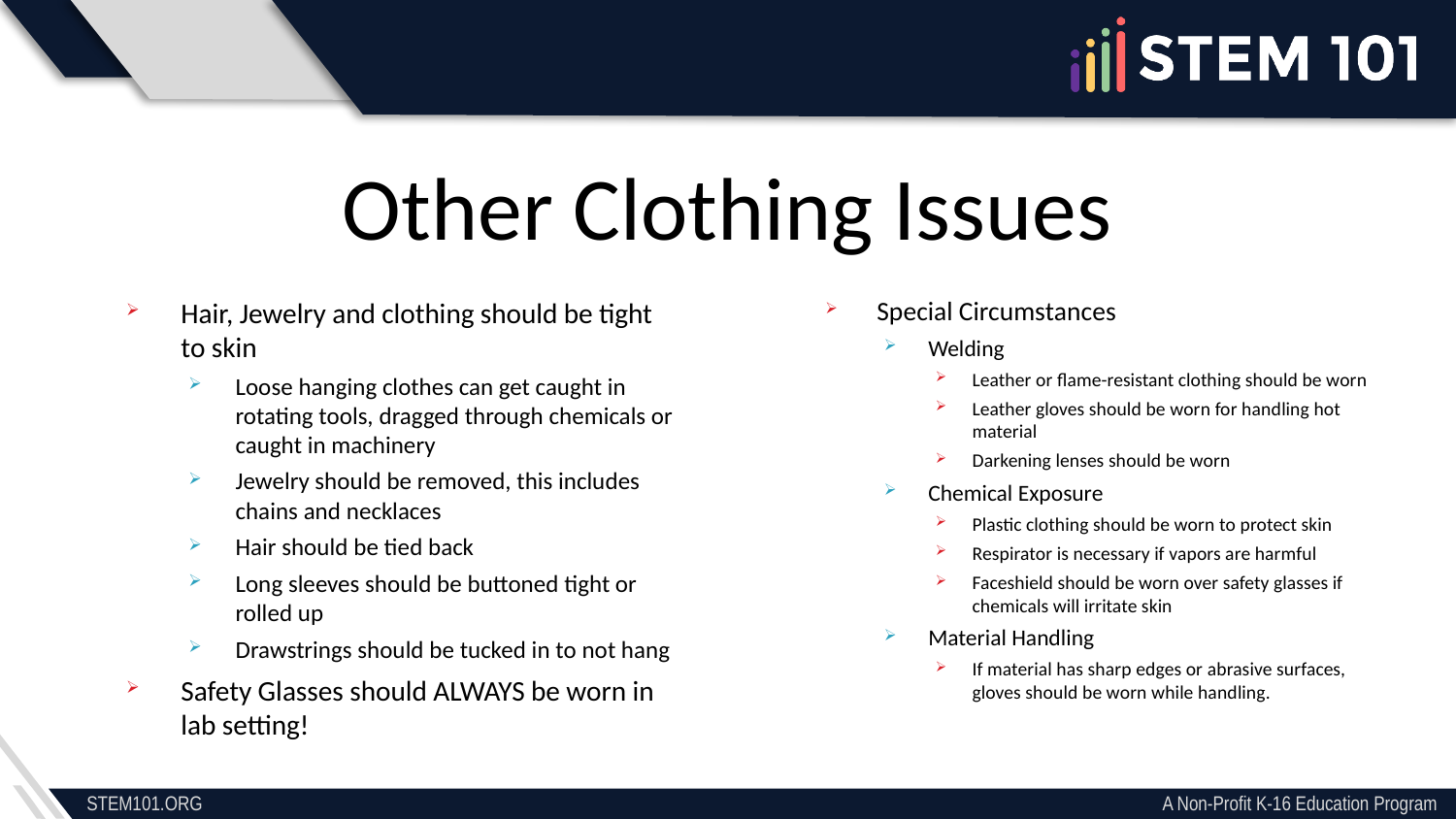

Other Clothing Issues
Special Circumstances
Welding
Leather or flame-resistant clothing should be worn
Leather gloves should be worn for handling hot material
Darkening lenses should be worn
Chemical Exposure
Plastic clothing should be worn to protect skin
Respirator is necessary if vapors are harmful
Faceshield should be worn over safety glasses if chemicals will irritate skin
Material Handling
If material has sharp edges or abrasive surfaces, gloves should be worn while handling.
Hair, Jewelry and clothing should be tight to skin
Loose hanging clothes can get caught in rotating tools, dragged through chemicals or caught in machinery
Jewelry should be removed, this includes chains and necklaces
Hair should be tied back
Long sleeves should be buttoned tight or rolled up
Drawstrings should be tucked in to not hang
Safety Glasses should ALWAYS be worn in lab setting!